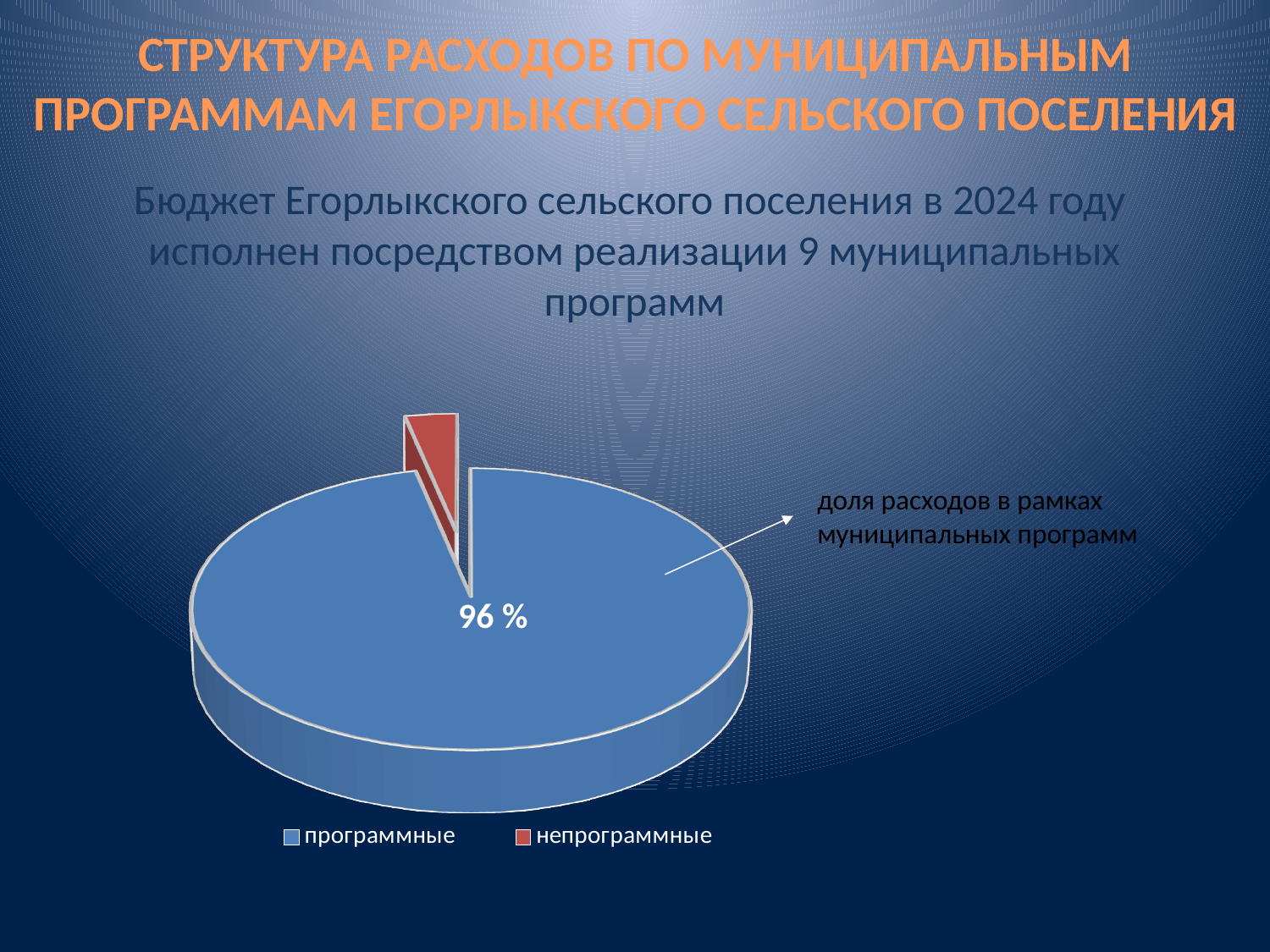

СТРУКТУРА РАСХОДОВ ПО МУНИЦИПАЛЬНЫМ ПРОГРАММАМ ЕГОРЛЫКСКОГО СЕЛЬСКОГО ПОСЕЛЕНИЯ
Бюджет Егорлыкского сельского поселения в 2024 году
исполнен посредством реализации 9 муниципальных программ

[unsupported chart]

доля расходов в рамках
муниципальных программ

96 %